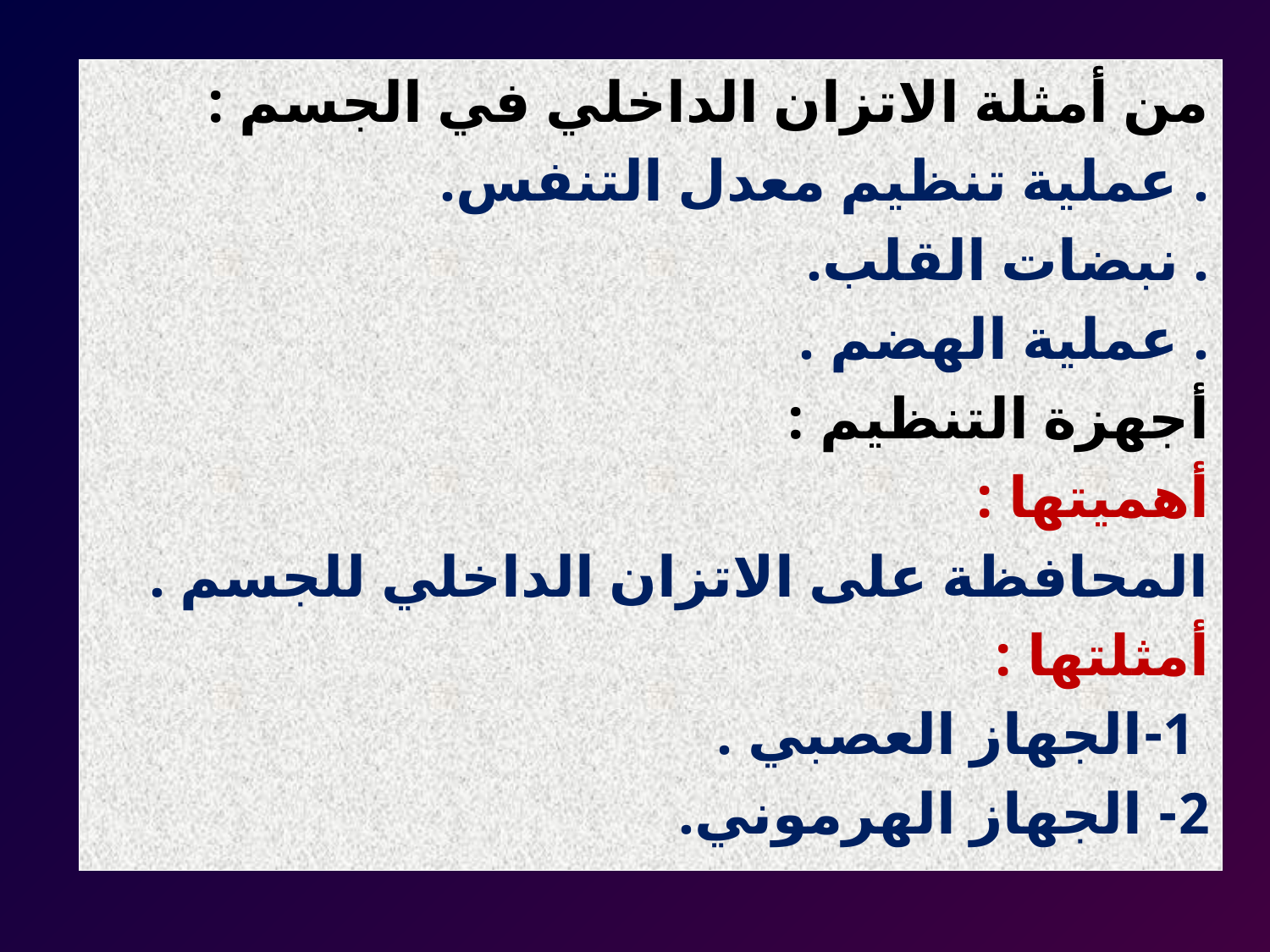

من أمثلة الاتزان الداخلي في الجسم :
. عملية تنظيم معدل التنفس.
. نبضات القلب.
. عملية الهضم .
أجهزة التنظيم :
أهميتها :
المحافظة على الاتزان الداخلي للجسم .
أمثلتها :
 1-الجهاز العصبي .
2- الجهاز الهرموني.